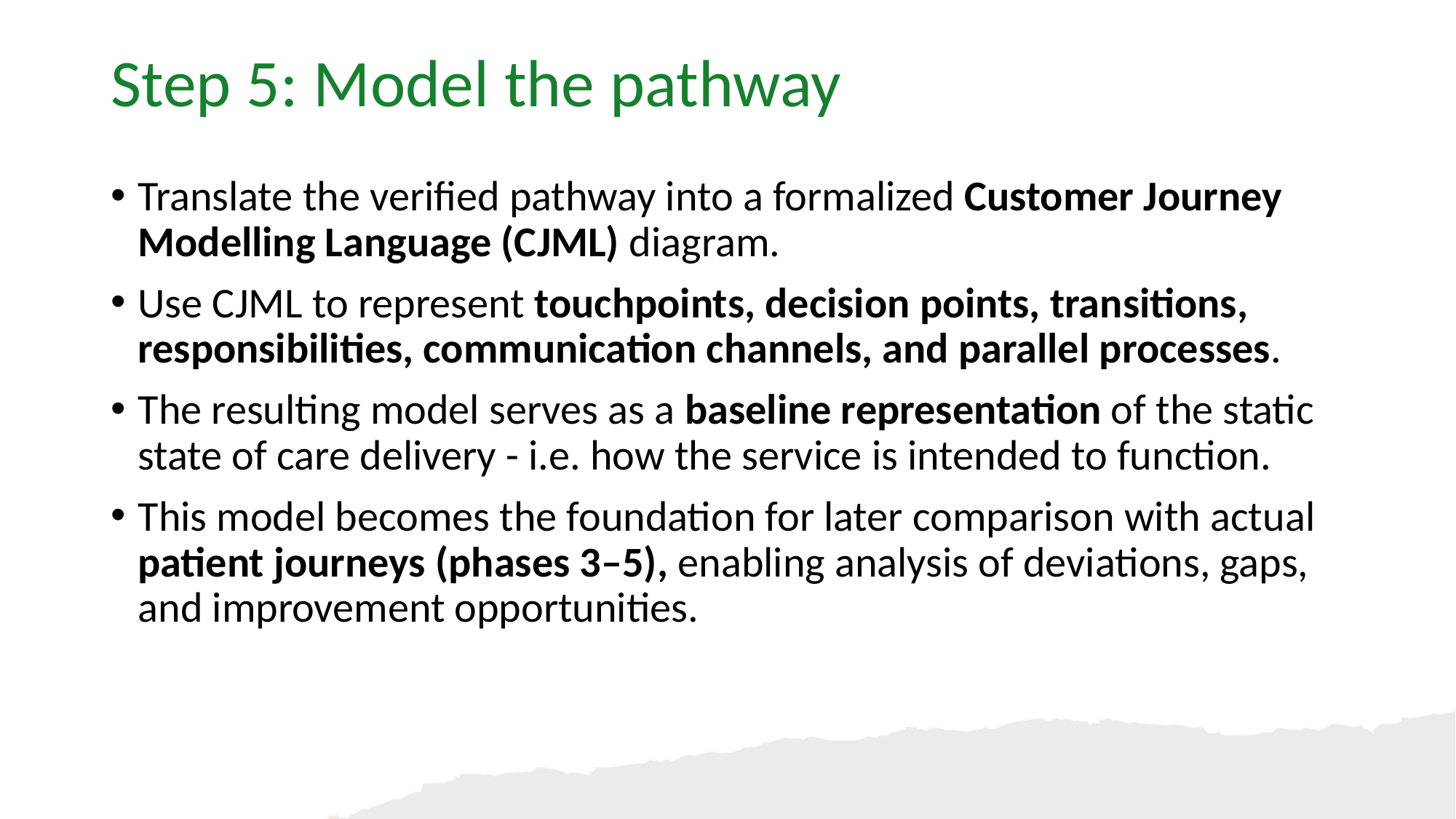

Step 5: Model the pathway
Translate the verified pathway into a formalized Customer Journey Modelling Language (CJML) diagram.
Use CJML to represent touchpoints, decision points, transitions, responsibilities, communication channels, and parallel processes.
The resulting model serves as a baseline representation of the static state of care delivery - i.e. how the service is intended to function.
This model becomes the foundation for later comparison with actual patient journeys (phases 3–5), enabling analysis of deviations, gaps, and improvement opportunities.